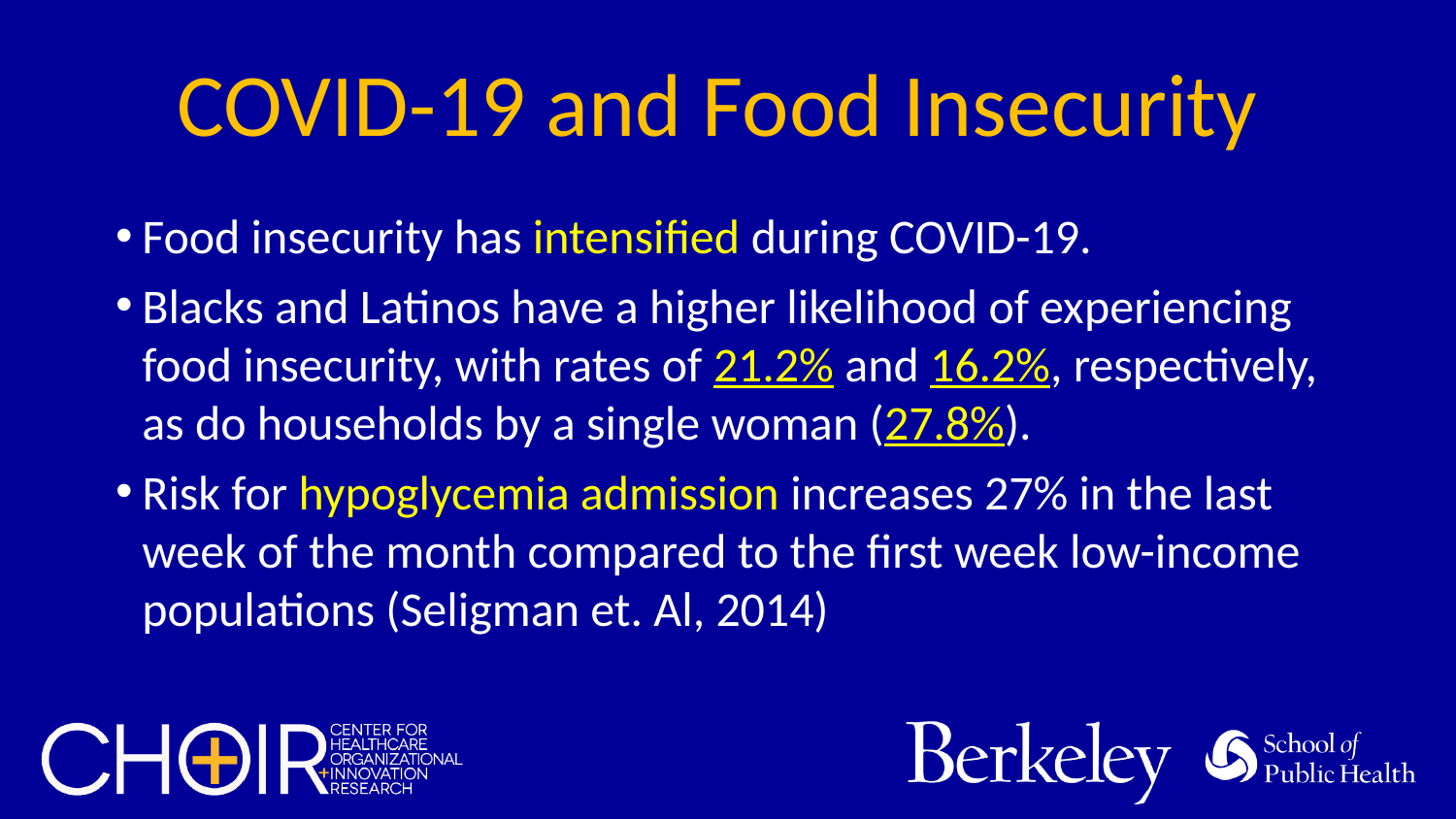

# COVID-19 and Food Insecurity
Food insecurity has intensified during COVID-19.
Blacks and Latinos have a higher likelihood of experiencing food insecurity, with rates of 21.2% and 16.2%, respectively, as do households by a single woman (27.8%).
Risk for hypoglycemia admission increases 27% in the last week of the month compared to the first week low-income populations (Seligman et. Al, 2014)